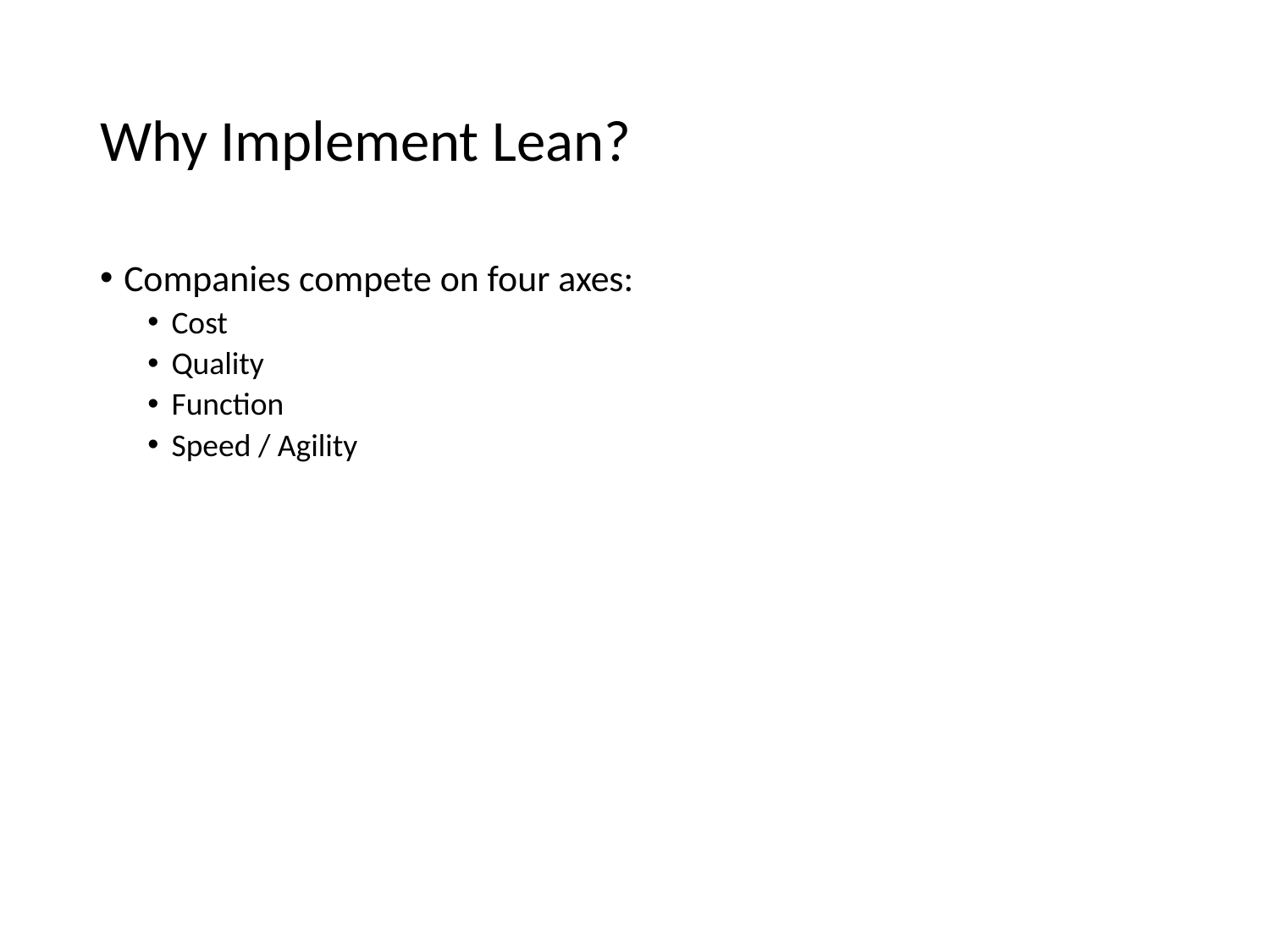

# Why Implement Lean?
Companies compete on four axes:
Cost
Quality
Function
Speed / Agility